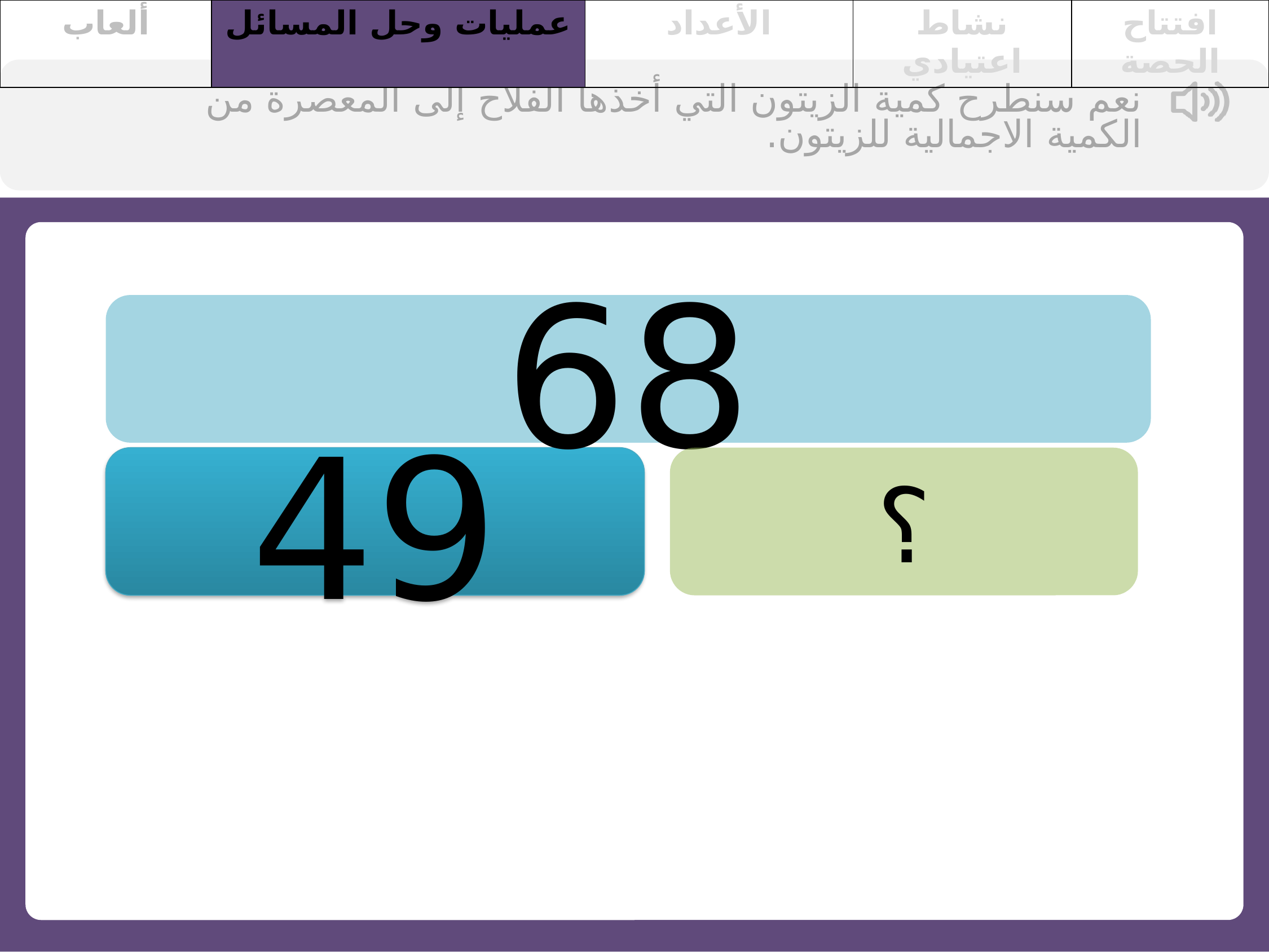

| ألعاب | عمليات وحل المسائل | الأعداد | نشاط اعتيادي | افتتاح الحصة |
| --- | --- | --- | --- | --- |

نعم سنطرح كمية الزيتون التي أخذها الفلاح إلى المعصرة من الكمية الاجمالية للزيتون.

68
؟
49